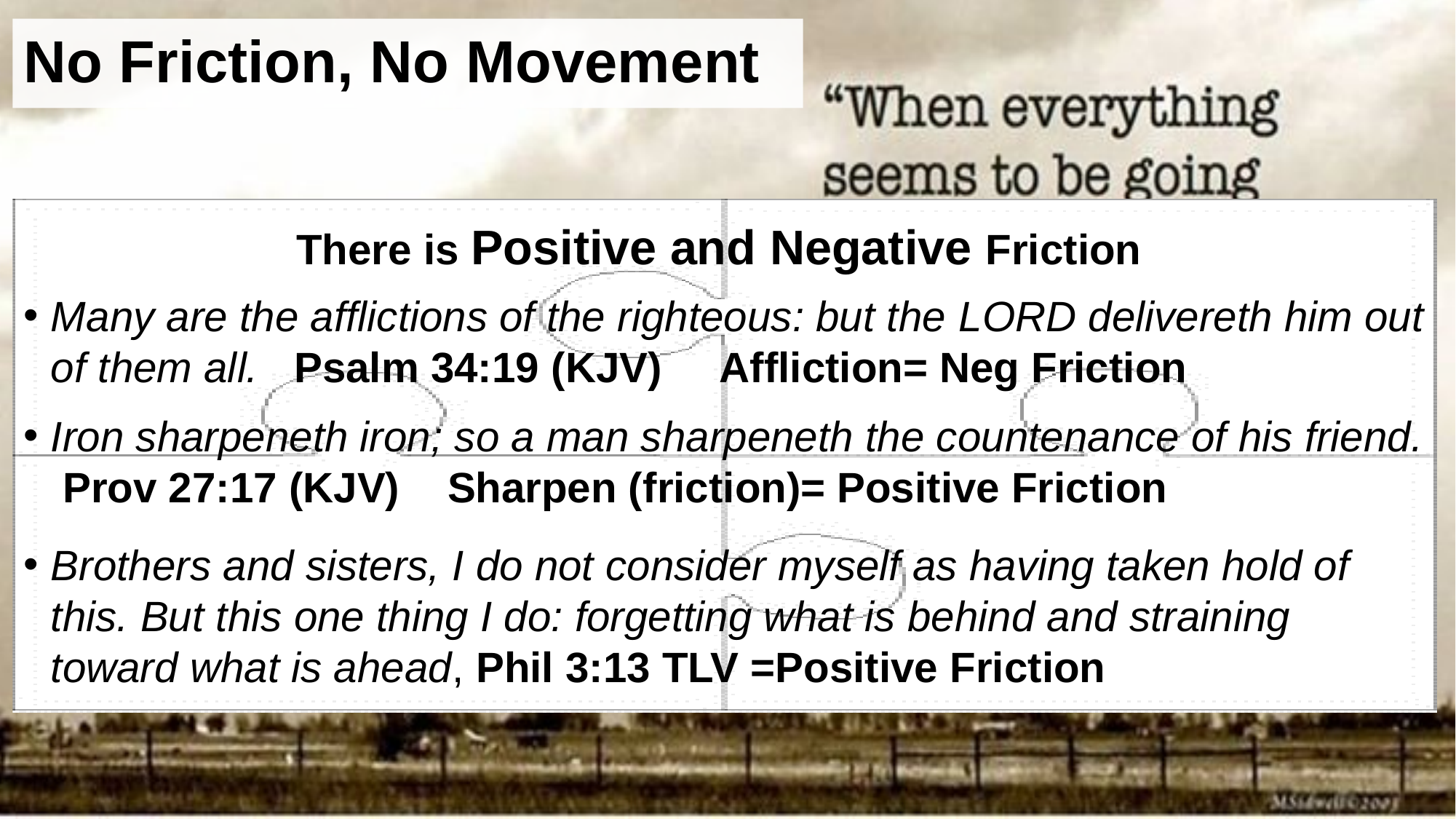

# No Friction, No Movement
There is Positive and Negative Friction
Many are the afflictions of the righteous: but the LORD delivereth him out of them all.   Psalm 34:19 (KJV)     Affliction= Neg Friction
Iron sharpeneth iron; so a man sharpeneth the countenance of his friend.  Prov 27:17 (KJV)    Sharpen (friction)= Positive Friction
Brothers and sisters, I do not consider myself as having taken hold of this. But this one thing I do: forgetting what is behind and straining toward what is ahead, Phil 3:13 TLV =Positive Friction